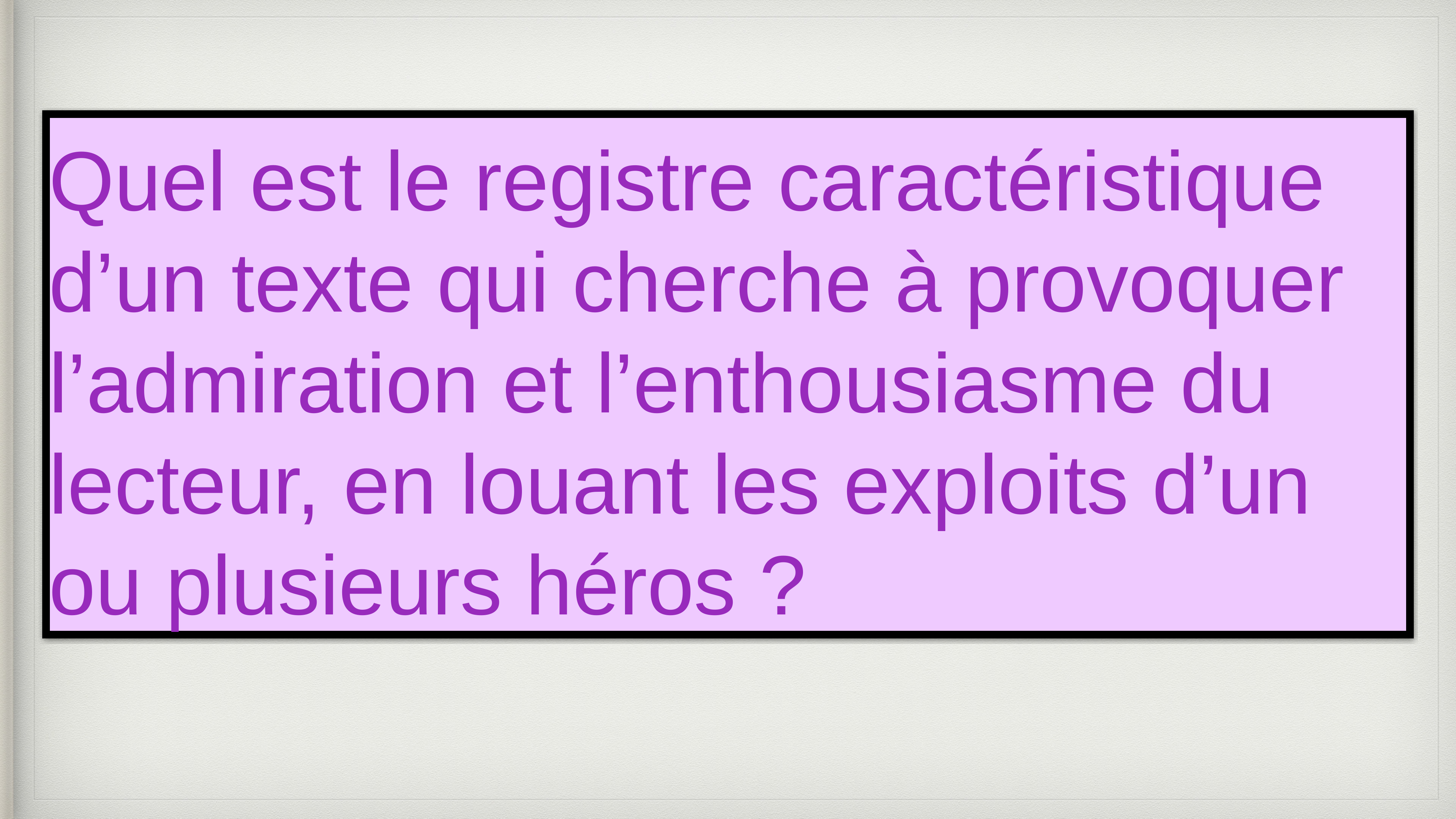

# Quel est le registre caractéristique d’un texte qui cherche à provoquer l’admiration et l’enthousiasme du lecteur, en louant les exploits d’un ou plusieurs héros ?